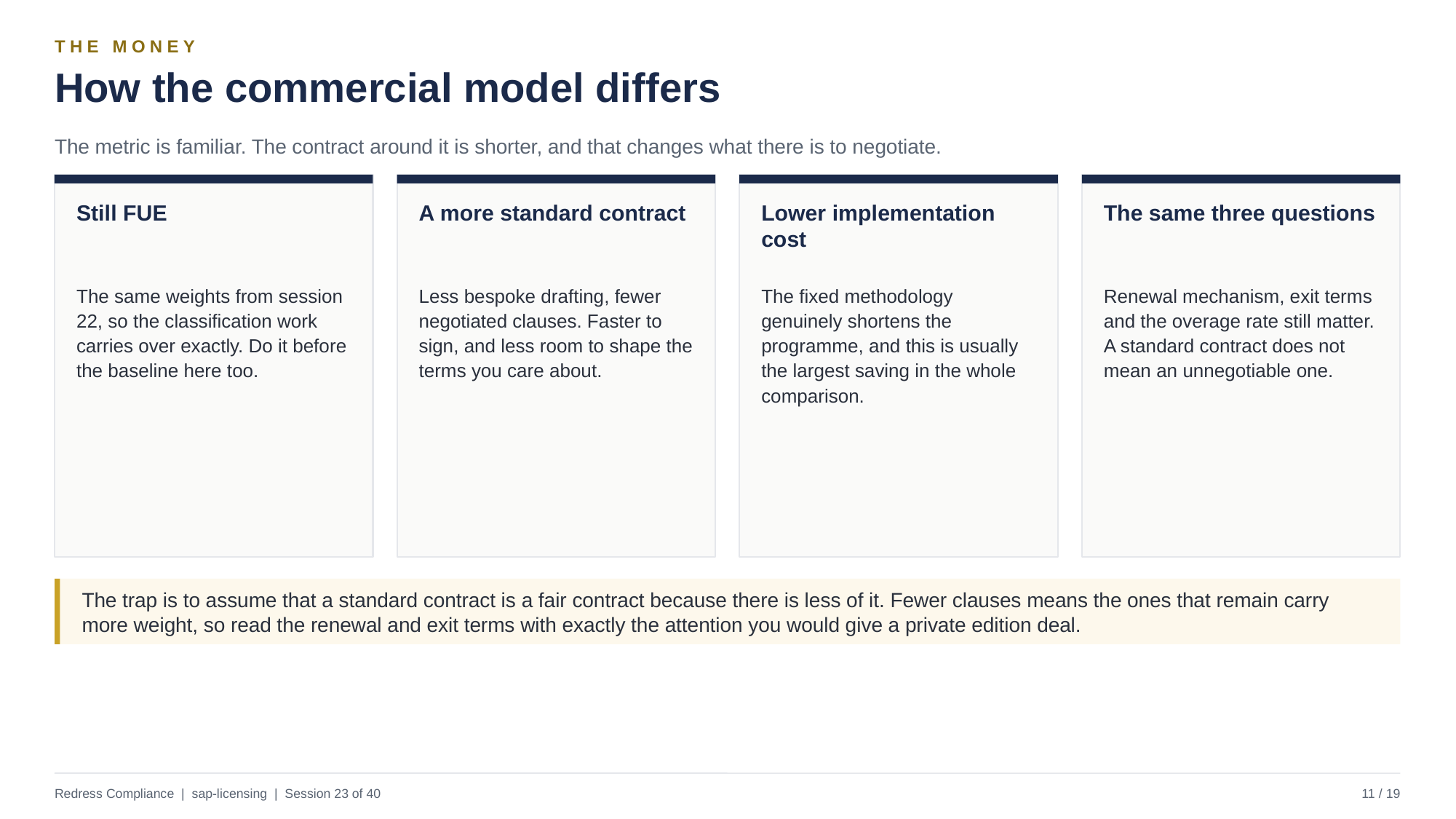

THE MONEY
How the commercial model differs
The metric is familiar. The contract around it is shorter, and that changes what there is to negotiate.

Still FUE
A more standard contract
Lower implementation cost
The same three questions
The same weights from session 22, so the classification work carries over exactly. Do it before the baseline here too.
Less bespoke drafting, fewer negotiated clauses. Faster to sign, and less room to shape the terms you care about.
The fixed methodology genuinely shortens the programme, and this is usually the largest saving in the whole comparison.
Renewal mechanism, exit terms and the overage rate still matter. A standard contract does not mean an unnegotiable one.

The trap is to assume that a standard contract is a fair contract because there is less of it. Fewer clauses means the ones that remain carry more weight, so read the renewal and exit terms with exactly the attention you would give a private edition deal.

Redress Compliance  |  sap-licensing  |  Session 23 of 40
11 / 19